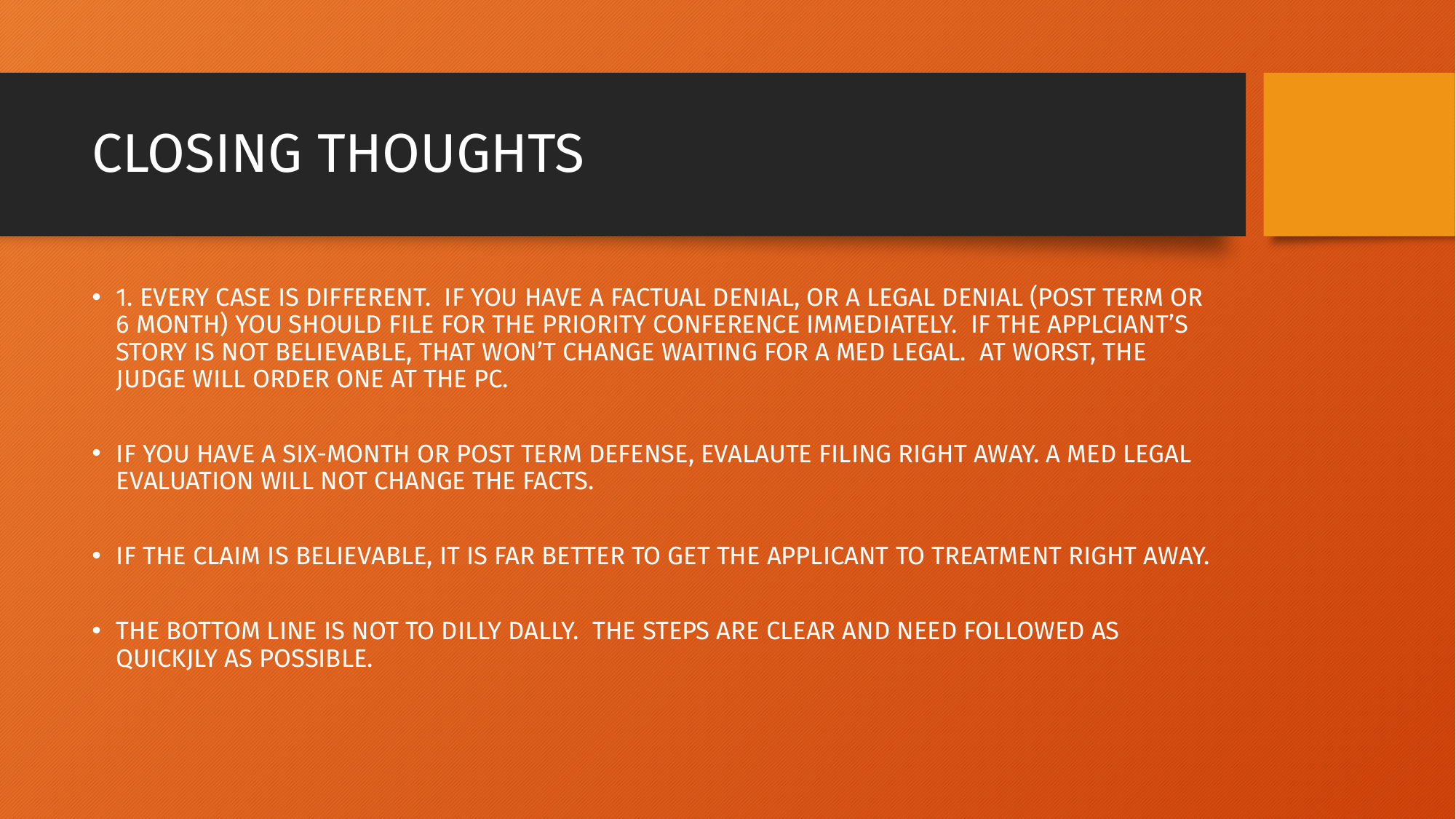

# CLOSING THOUGHTS
1. EVERY CASE IS DIFFERENT.  IF YOU HAVE A FACTUAL DENIAL, OR A LEGAL DENIAL (POST TERM OR 6 MONTH) YOU SHOULD FILE FOR THE PRIORITY CONFERENCE IMMEDIATELY.  IF THE APPLCIANT’S STORY IS NOT BELIEVABLE, THAT WON’T CHANGE WAITING FOR A MED LEGAL.  AT WORST, THE JUDGE WILL ORDER ONE AT THE PC.

IF YOU HAVE A SIX-MONTH OR POST TERM DEFENSE, EVALAUTE FILING RIGHT AWAY. A MED LEGAL EVALUATION WILL NOT CHANGE THE FACTS.

IF THE CLAIM IS BELIEVABLE, IT IS FAR BETTER TO GET THE APPLICANT TO TREATMENT RIGHT AWAY.

THE BOTTOM LINE IS NOT TO DILLY DALLY.  THE STEPS ARE CLEAR AND NEED FOLLOWED AS QUICKJLY AS POSSIBLE.